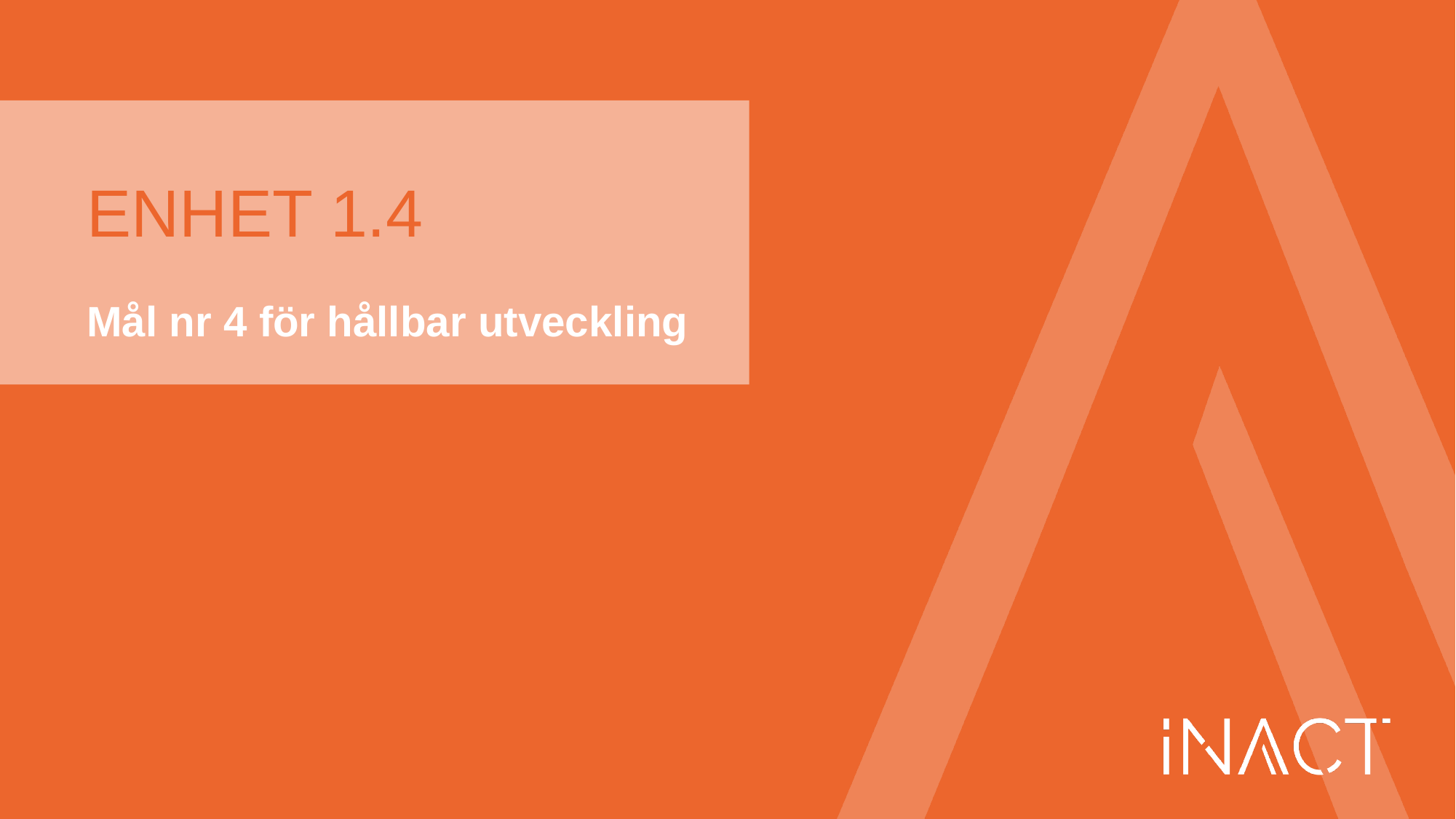

# ENHET 1.4
Mål nr 4 för hållbar utveckling